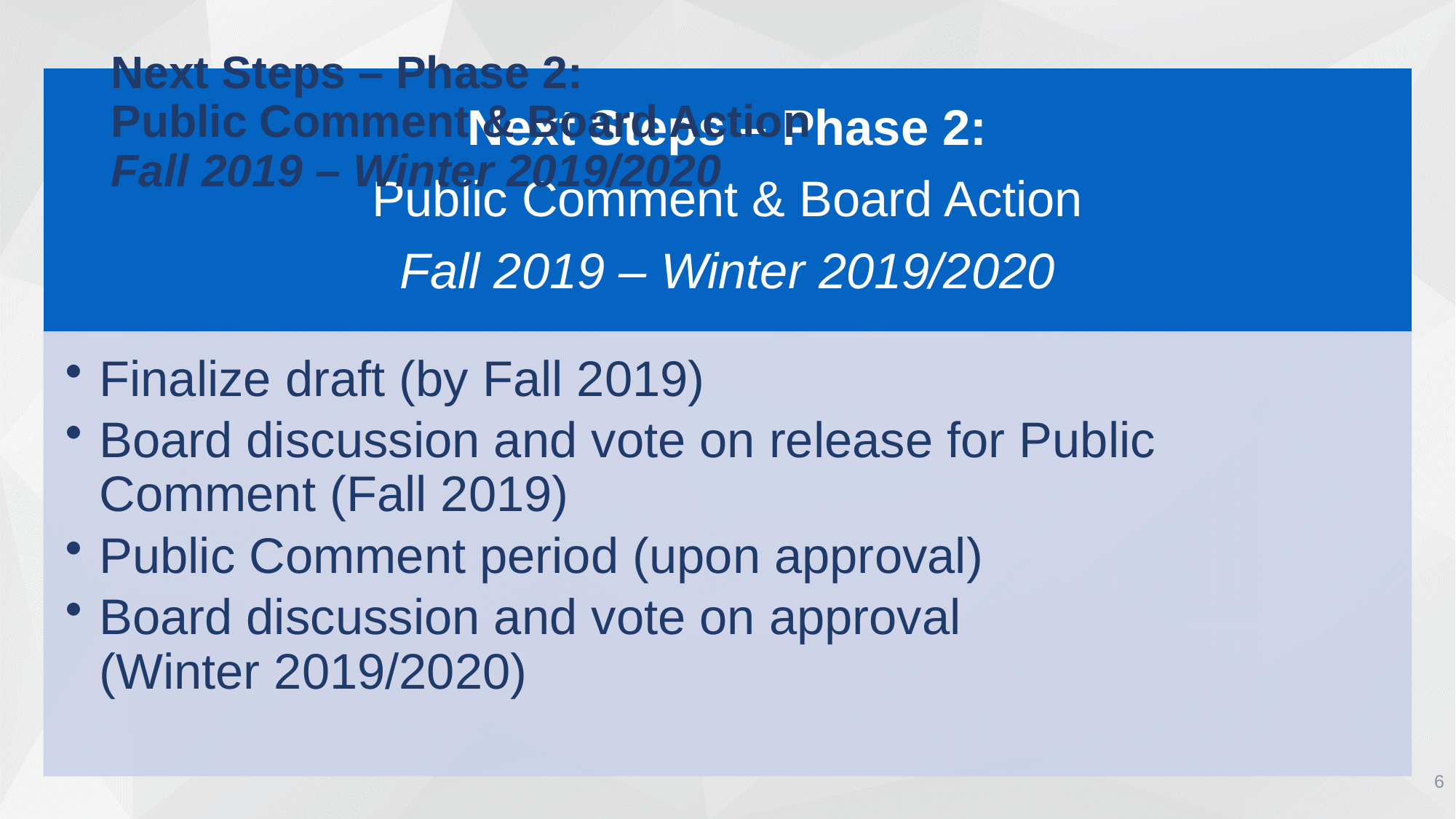

# Next Steps – Phase 2: Public Comment & Board Action Fall 2019 – Winter 2019/2020
Next Steps – Phase 2:
Public Comment & Board Action
Fall 2019 – Winter 2019/2020
Finalize draft (by Fall 2019)
Board discussion and vote on release for Public Comment (Fall 2019)
Public Comment period (upon approval)
Board discussion and vote on approval
(Winter 2019/2020)
6